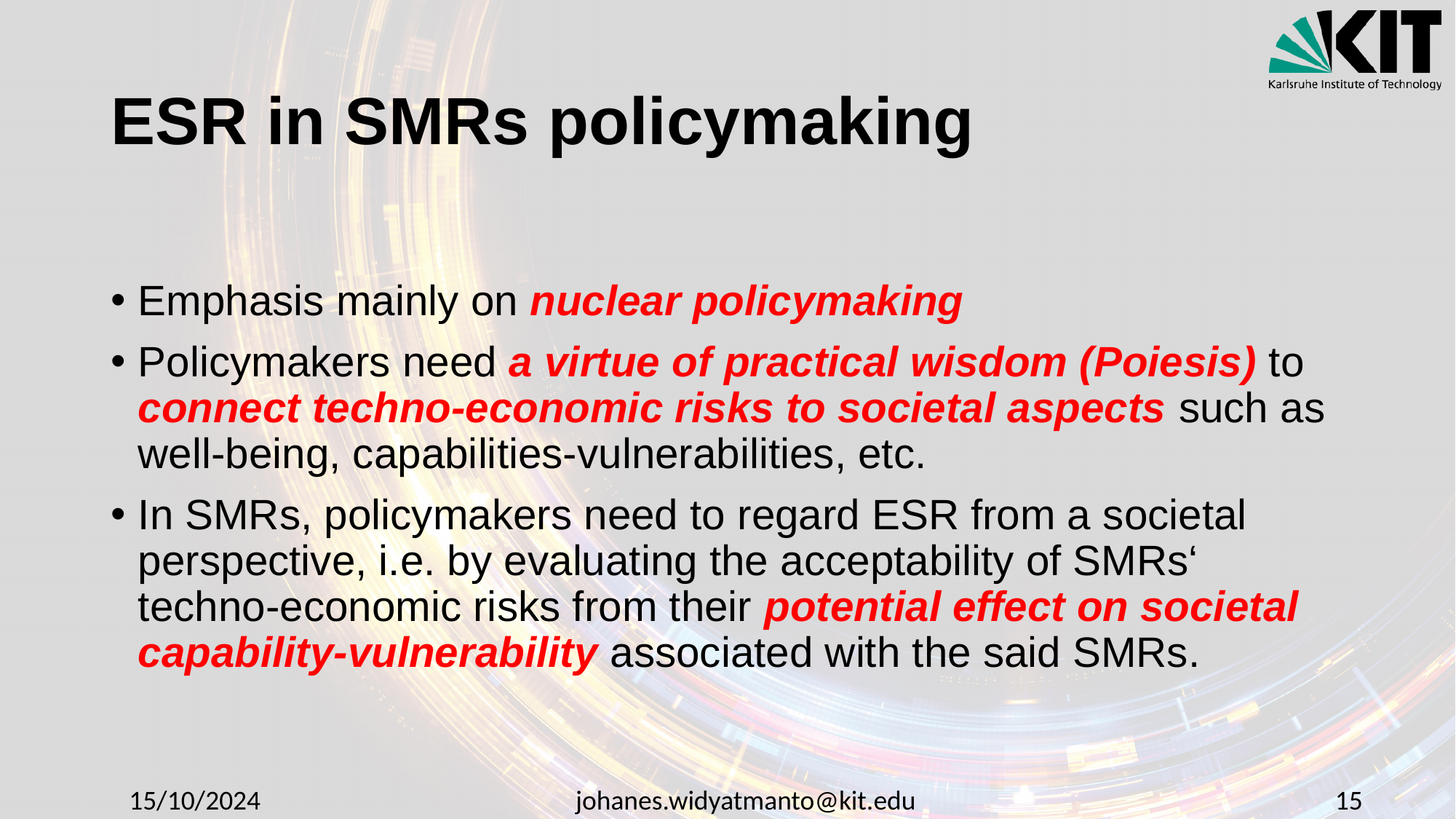

# ESR in SMRs policymaking
Emphasis mainly on nuclear policymaking
Policymakers need a virtue of practical wisdom (Poiesis) to connect techno-economic risks to societal aspects such as well-being, capabilities-vulnerabilities, etc.
In SMRs, policymakers need to regard ESR from a societal perspective, i.e. by evaluating the acceptability of SMRs‘ techno-economic risks from their potential effect on societal capability-vulnerability associated with the said SMRs.